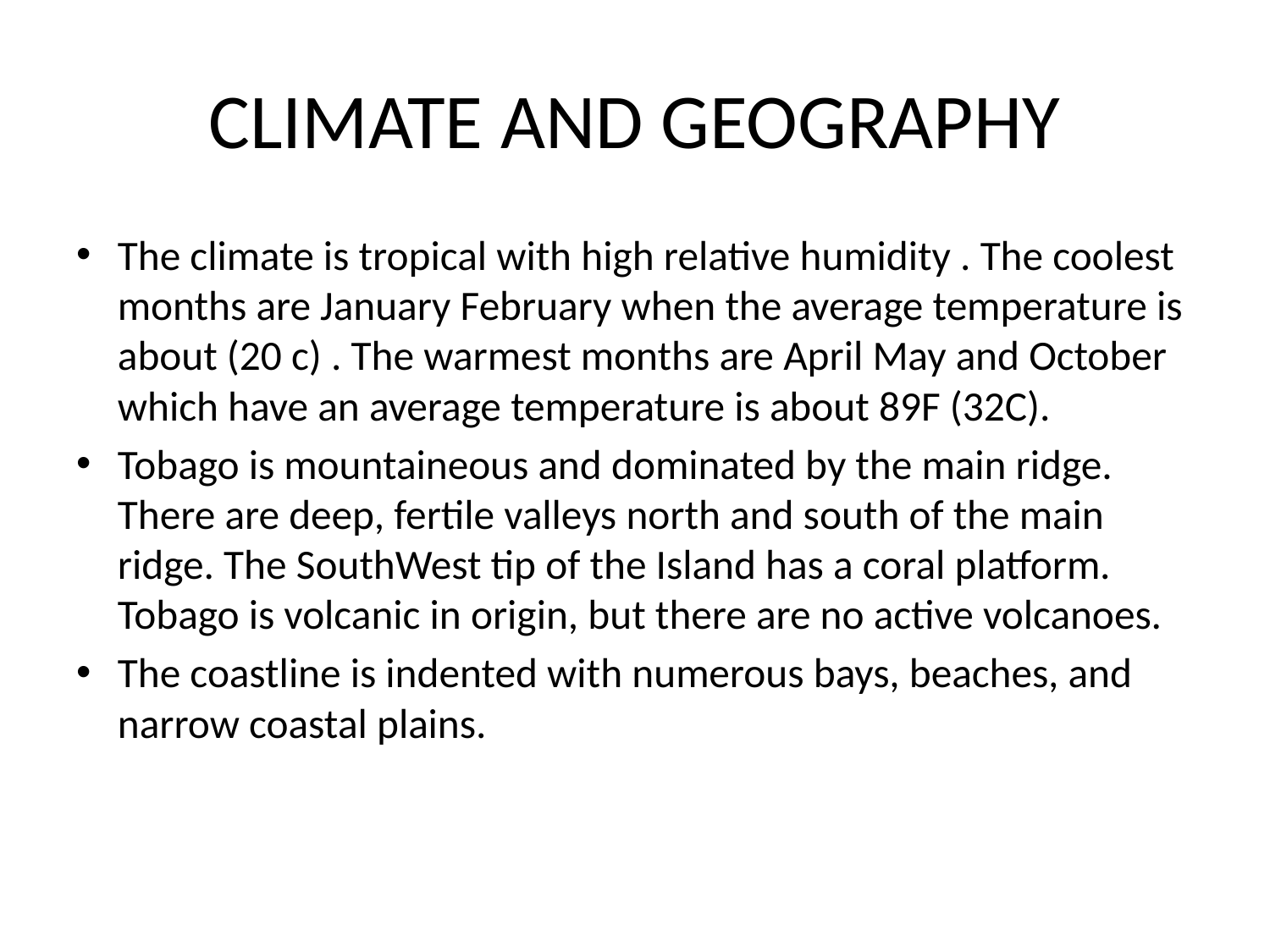

# CLIMATE AND GEOGRAPHY
The climate is tropical with high relative humidity . The coolest months are January February when the average temperature is about (20 c) . The warmest months are April May and October which have an average temperature is about 89F (32C).
Tobago is mountaineous and dominated by the main ridge. There are deep, fertile valleys north and south of the main ridge. The SouthWest tip of the Island has a coral platform. Tobago is volcanic in origin, but there are no active volcanoes.
The coastline is indented with numerous bays, beaches, and narrow coastal plains.